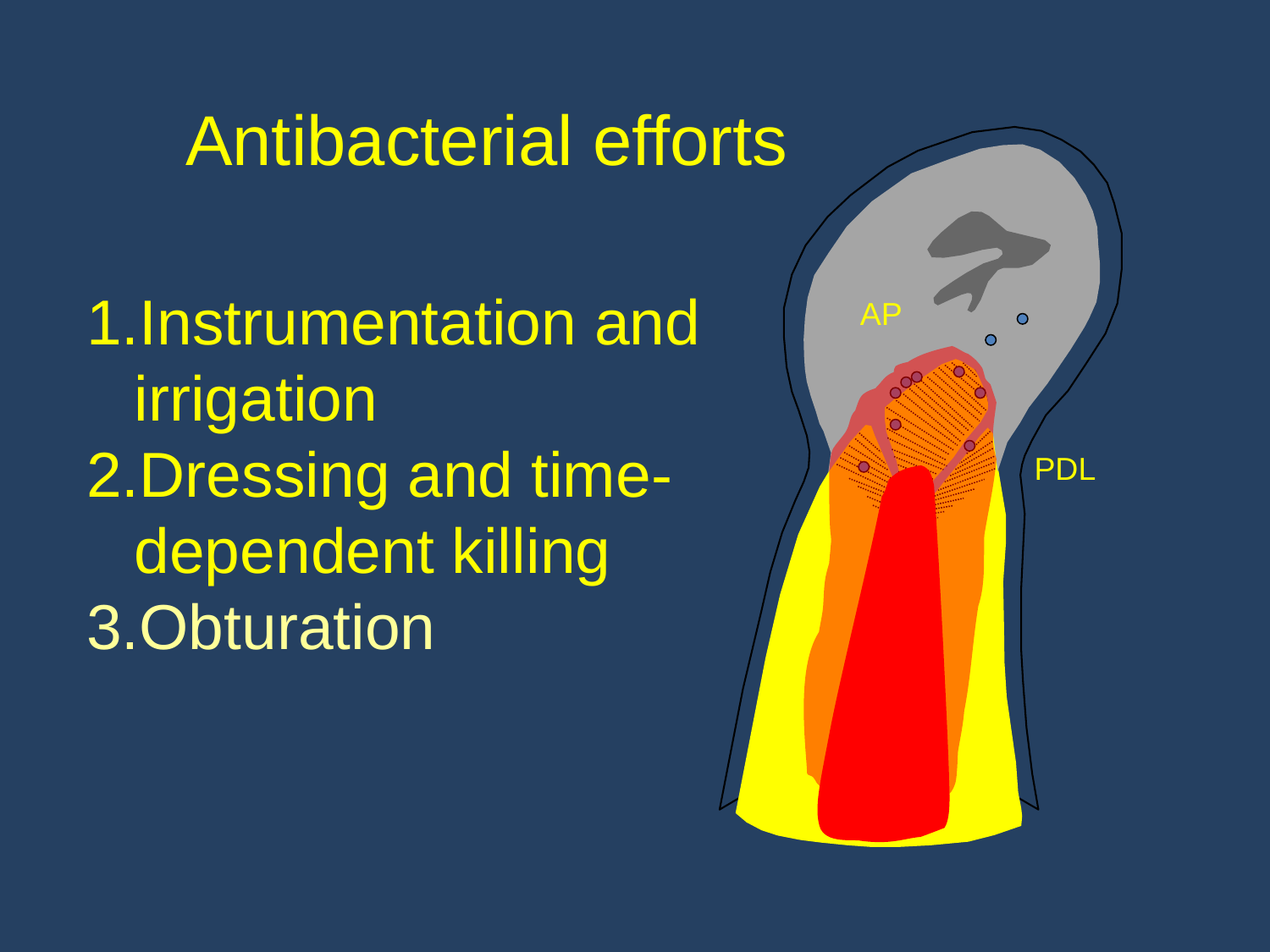

Antibacterial efforts

AP

PDL

P

Instrumentation and irrigation
Dressing and time-dependent killing
Obturation